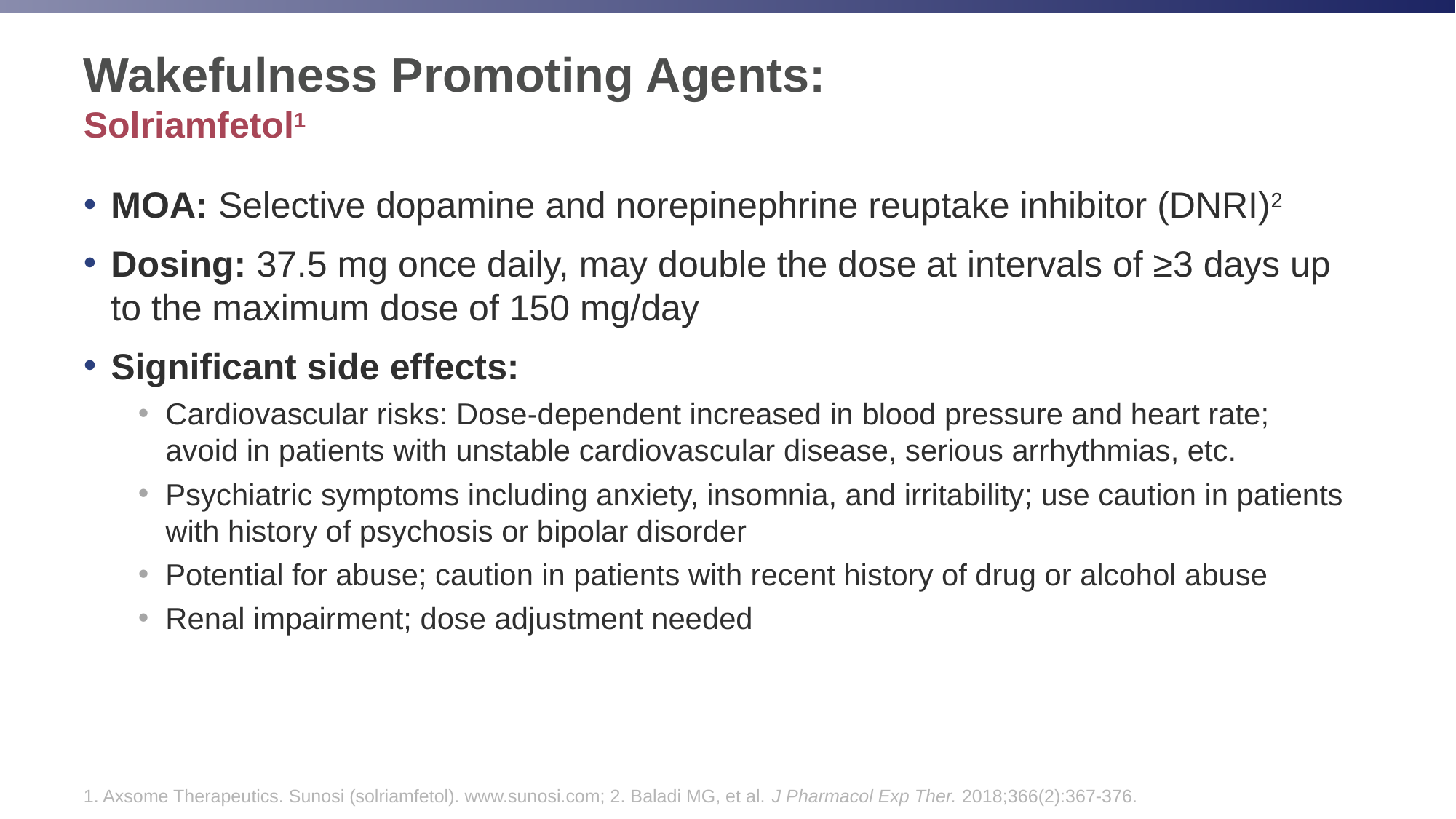

# Wakefulness Promoting Agents: Solriamfetol1
MOA: Selective dopamine and norepinephrine reuptake inhibitor (DNRI)2
Dosing: 37.5 mg once daily, may double the dose at intervals of ≥3 days up to the maximum dose of 150 mg/day
Significant side effects:
Cardiovascular risks: Dose-dependent increased in blood pressure and heart rate; avoid in patients with unstable cardiovascular disease, serious arrhythmias, etc.
Psychiatric symptoms including anxiety, insomnia, and irritability; use caution in patients with history of psychosis or bipolar disorder
Potential for abuse; caution in patients with recent history of drug or alcohol abuse
Renal impairment; dose adjustment needed
1. Axsome Therapeutics. Sunosi (solriamfetol). www.sunosi.com; 2. Baladi MG, et al. J Pharmacol Exp Ther. 2018;366(2):367-376.